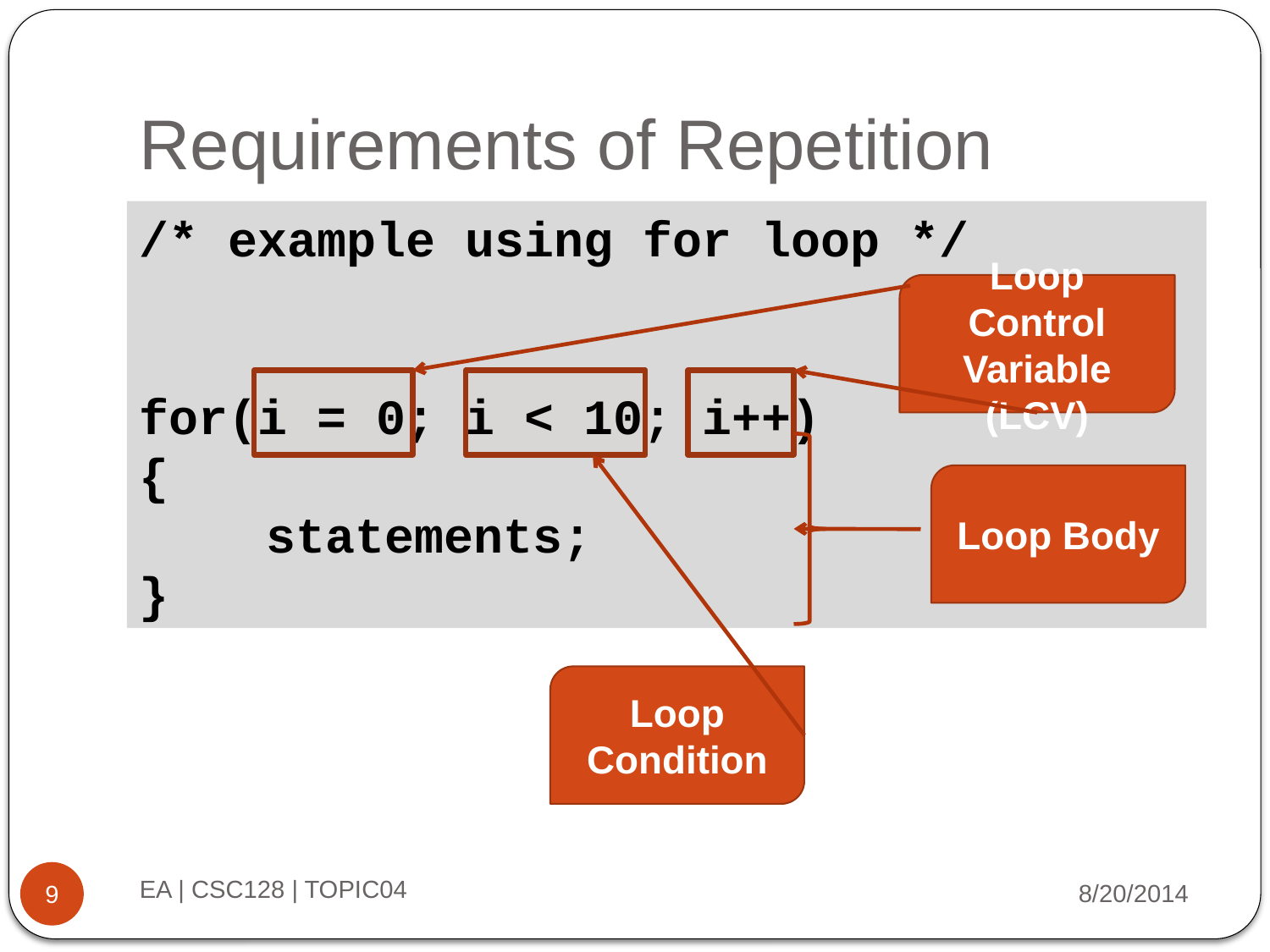

# Requirements of Repetition

/* example using for loop */

for(i = 0; i < 10; i++)
{
	statements;
}
Loop Control Variable (LCV)

Loop Body
Loop Condition
EA | CSC128 | TOPIC04
8/20/2014
9